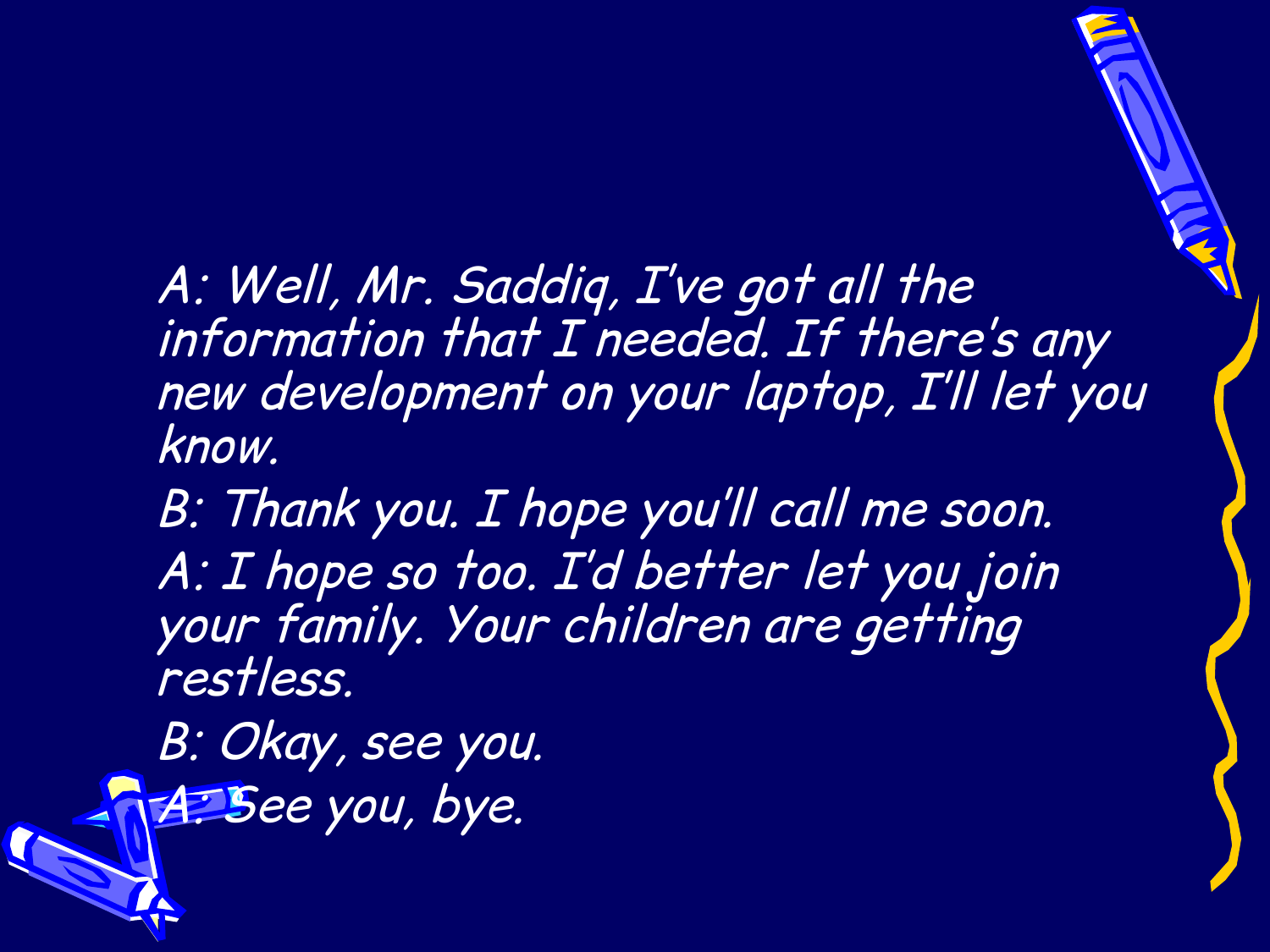

#
	A: Well, Mr. Saddiq, I’ve got all the information that I needed. If there’s any new development on your laptop, I’ll let you know.
	B: Thank you. I hope you’ll call me soon.
	A: I hope so too. I’d better let you join your family. Your children are getting restless.
	B: Okay, see you.
	A: See you, bye.